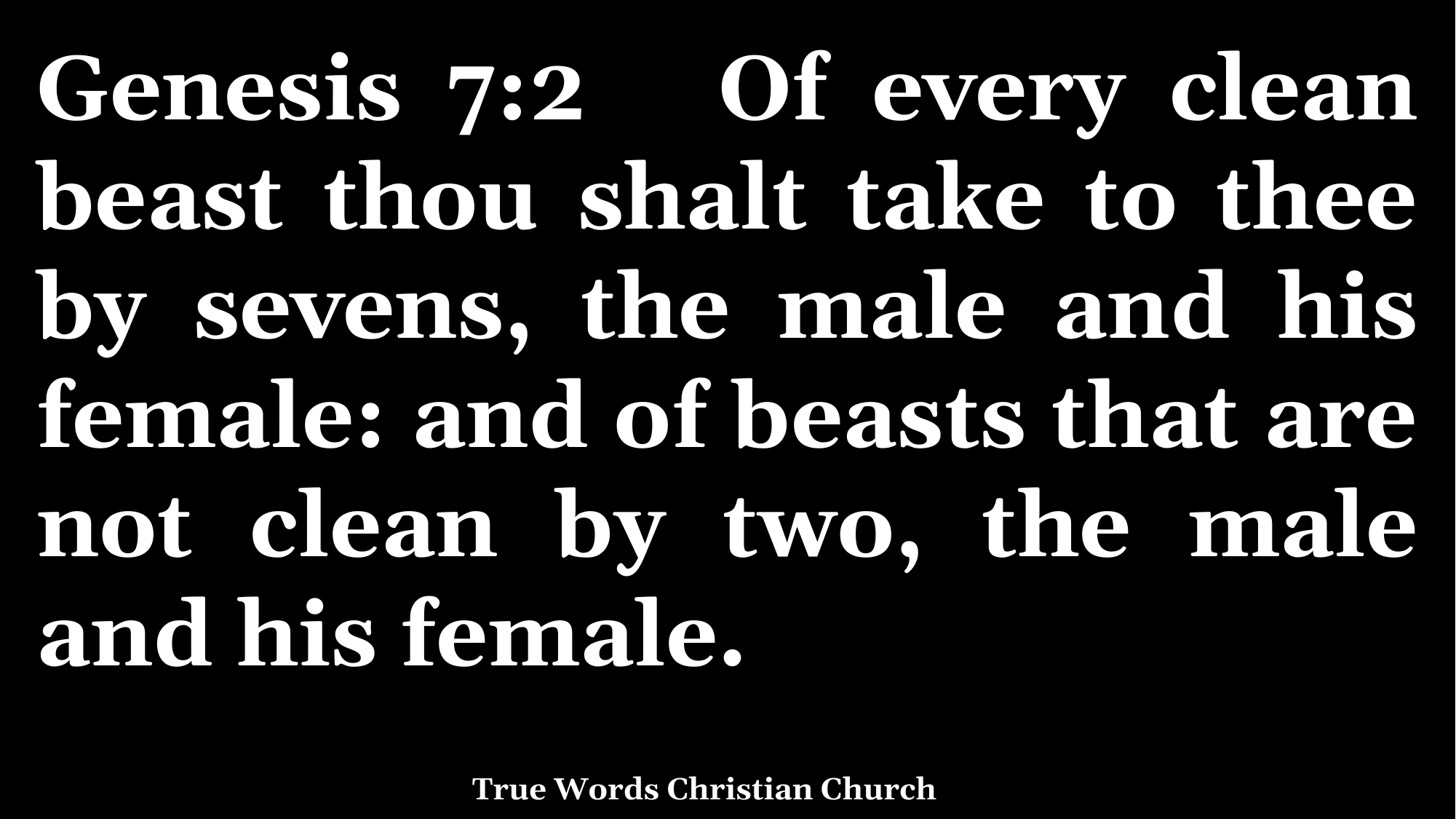

Genesis 7:2   Of every clean beast thou shalt take to thee by sevens, the male and his female: and of beasts that are not clean by two, the male and his female.
True Words Christian Church